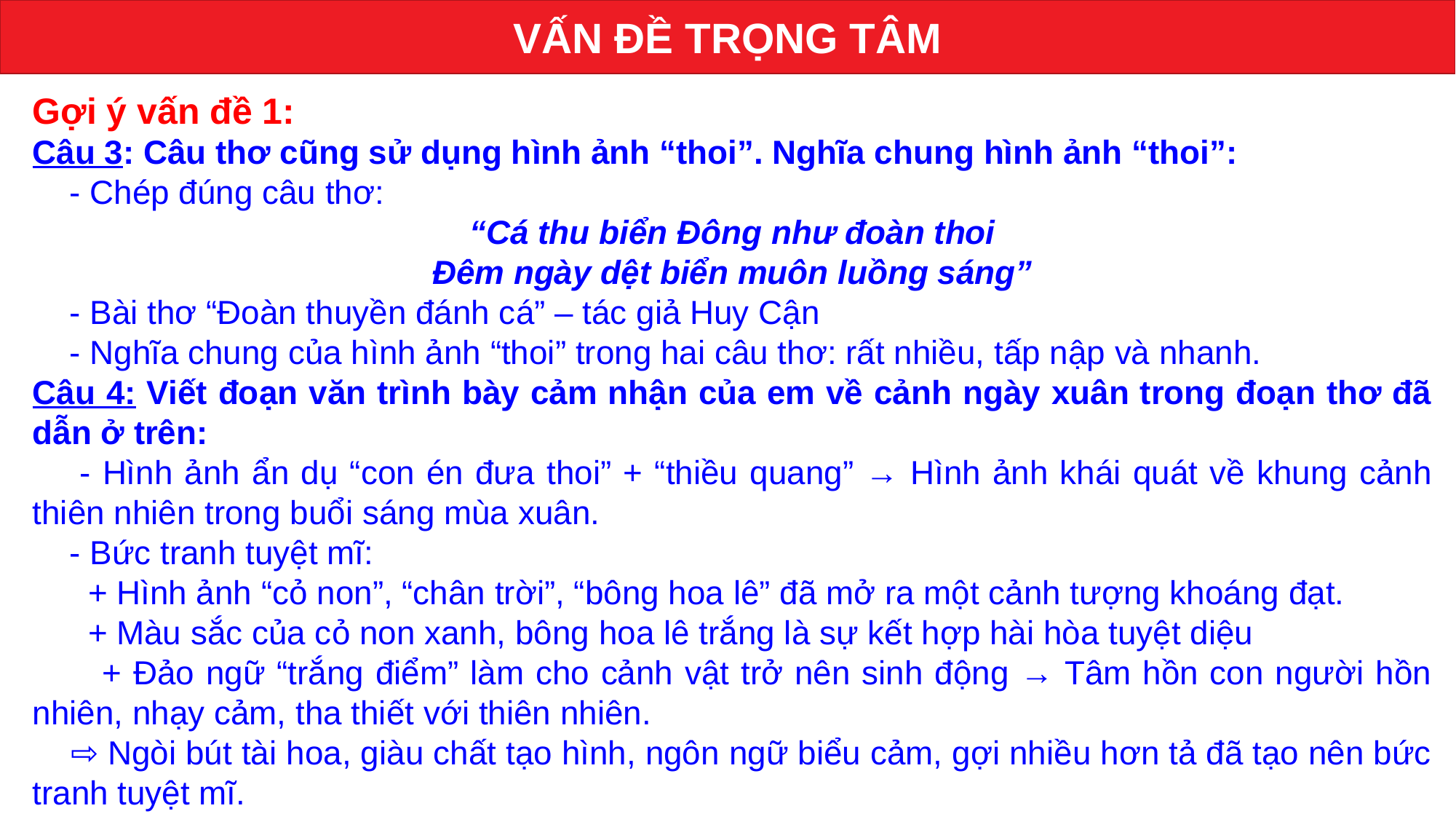

VẤN ĐỀ TRỌNG TÂM
Gợi ý vấn đề 1:
Câu 3: Câu thơ cũng sử dụng hình ảnh “thoi”. Nghĩa chung hình ảnh “thoi”:
    - Chép đúng câu thơ:
“Cá thu biển Đông như đoàn thoi
Đêm ngày dệt biển muôn luồng sáng”
    - Bài thơ “Đoàn thuyền đánh cá” – tác giả Huy Cận
    - Nghĩa chung của hình ảnh “thoi” trong hai câu thơ: rất nhiều, tấp nập và nhanh.
Câu 4: Viết đoạn văn trình bày cảm nhận của em về cảnh ngày xuân trong đoạn thơ đã dẫn ở trên:
    - Hình ảnh ẩn dụ “con én đưa thoi” + “thiều quang” → Hình ảnh khái quát về khung cảnh thiên nhiên trong buổi sáng mùa xuân.
    - Bức tranh tuyệt mĩ:
      + Hình ảnh “cỏ non”, “chân trời”, “bông hoa lê” đã mở ra một cảnh tượng khoáng đạt.
      + Màu sắc của cỏ non xanh, bông hoa lê trắng là sự kết hợp hài hòa tuyệt diệu
      + Đảo ngữ “trắng điểm” làm cho cảnh vật trở nên sinh động → Tâm hồn con người hồn nhiên, nhạy cảm, tha thiết với thiên nhiên.
    ⇨ Ngòi bút tài hoa, giàu chất tạo hình, ngôn ngữ biểu cảm, gợi nhiều hơn tả đã tạo nên bức tranh tuyệt mĩ.